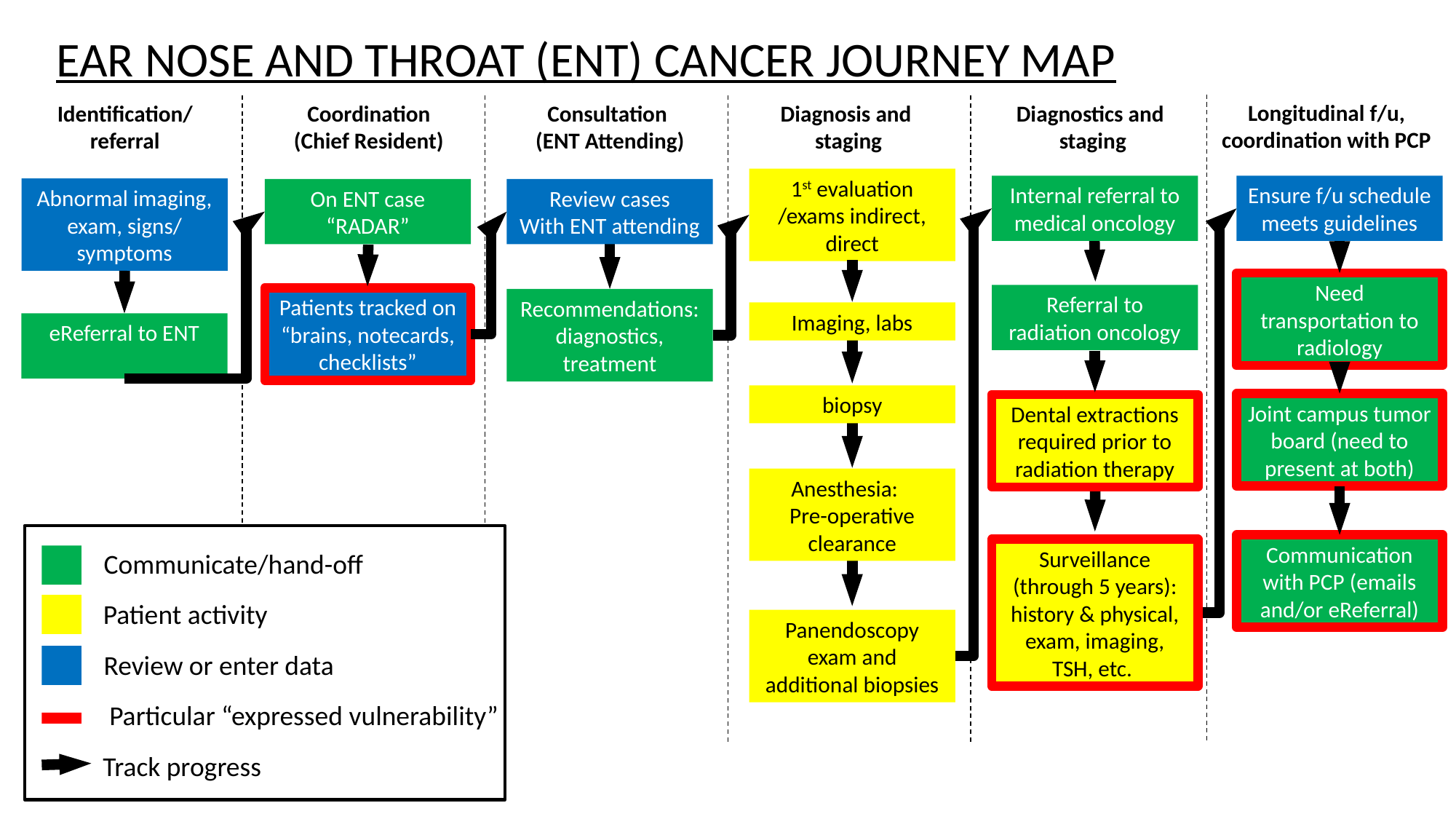

EAR NOSE AND THROAT (ENT) CANCER JOURNEY MAP
Longitudinal f/u,
coordination with PCP
Coordination (Chief Resident)

Consultation
(ENT Attending)

Diagnosis and
staging
Diagnostics and
staging

Identification/
referral
1st evaluation /exams indirect, direct
Internal referral to medical oncology
Ensure f/u schedule meets guidelines
Abnormal imaging, exam, signs/ symptoms
On ENT case “RADAR”
Review cases
With ENT attending
Need transportation to radiology
Referral to radiation oncology
Patients tracked on “brains, notecards, checklists”
Recommendations: diagnostics, treatment
Imaging, labs
eReferral to ENT

biopsy
Joint campus tumor board (need to present at both)
Dental extractions required prior to radiation therapy
Anesthesia:
Pre-operative clearance

Communication with PCP (emails and/or eReferral)
Surveillance (through 5 years): history & physical, exam, imaging, TSH, etc.
Communicate/hand-off

Patient activity

Panendoscopy exam and additional biopsies
Review or enter data

Particular “expressed vulnerability”

Track progress